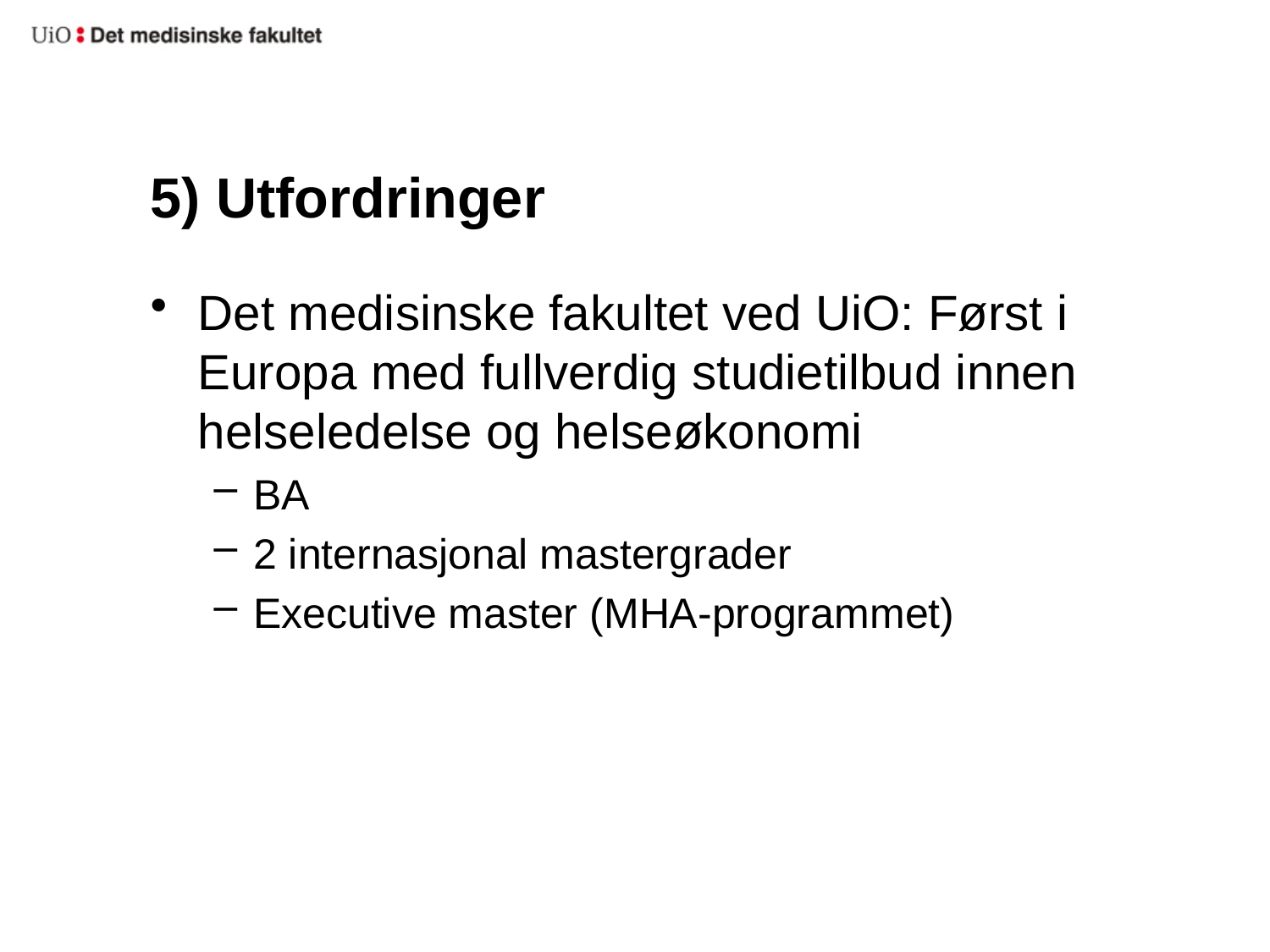

# 5) Utfordringer
Det medisinske fakultet ved UiO: Først i Europa med fullverdig studietilbud innen helseledelse og helseøkonomi
BA
2 internasjonal mastergrader
Executive master (MHA-programmet)